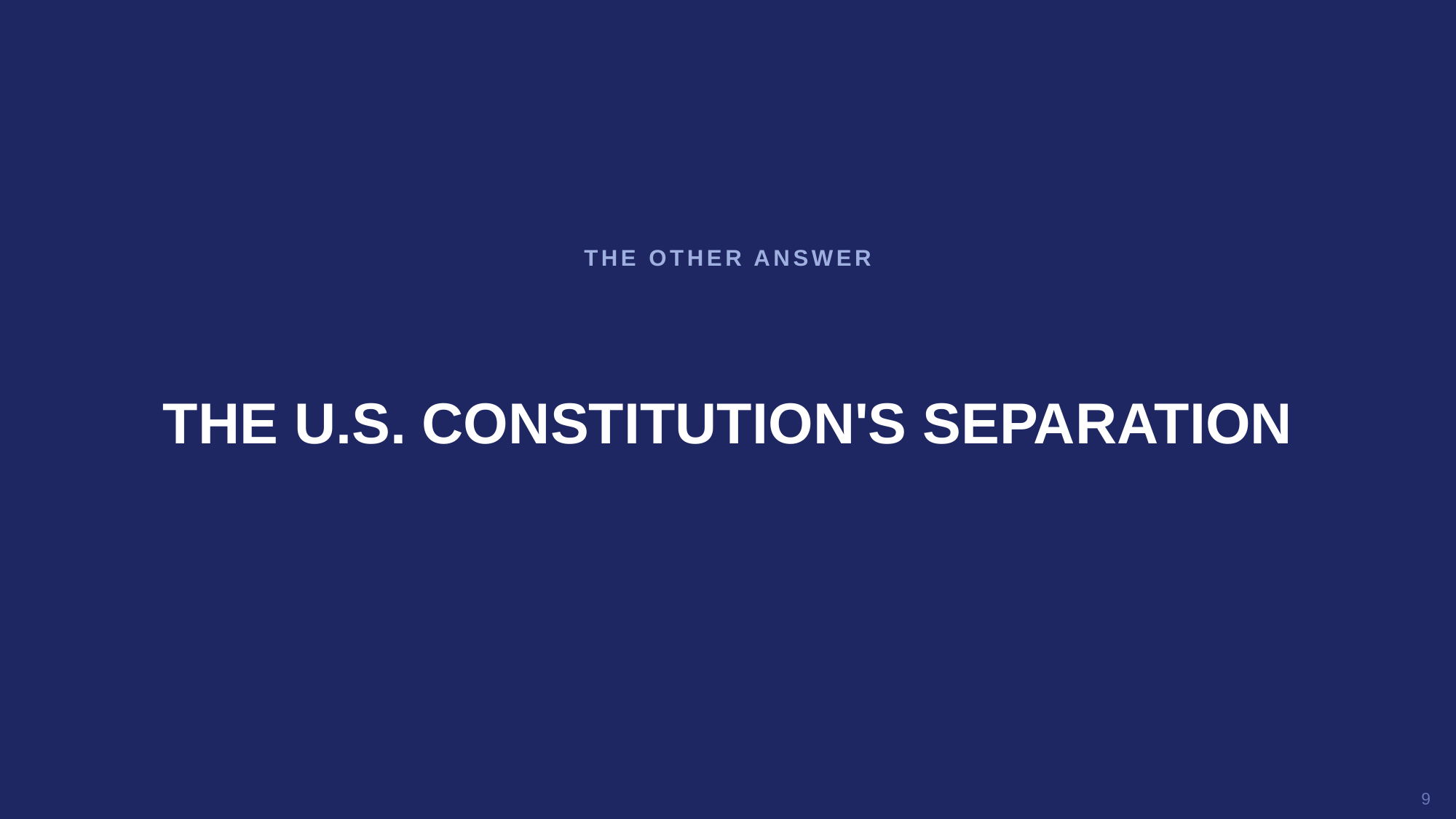

THE OTHER ANSWER
THE U.S. CONSTITUTION'S SEPARATION
9